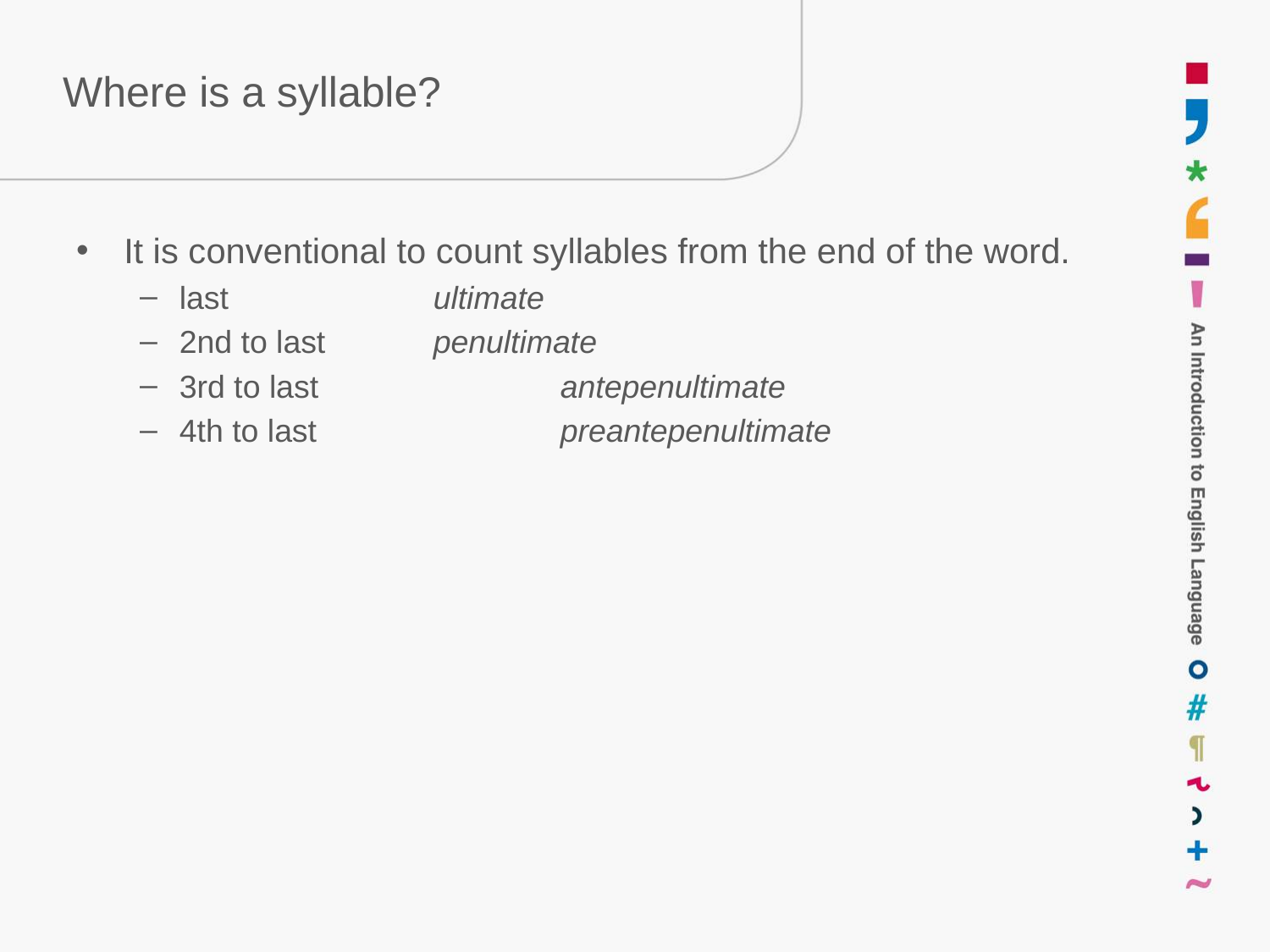

# Where is a syllable?
It is conventional to count syllables from the end of the word.
last                 	ultimate
2nd to last      	penultimate
3rd to last 		antepenultimate
4th to last 		preantepenultimate